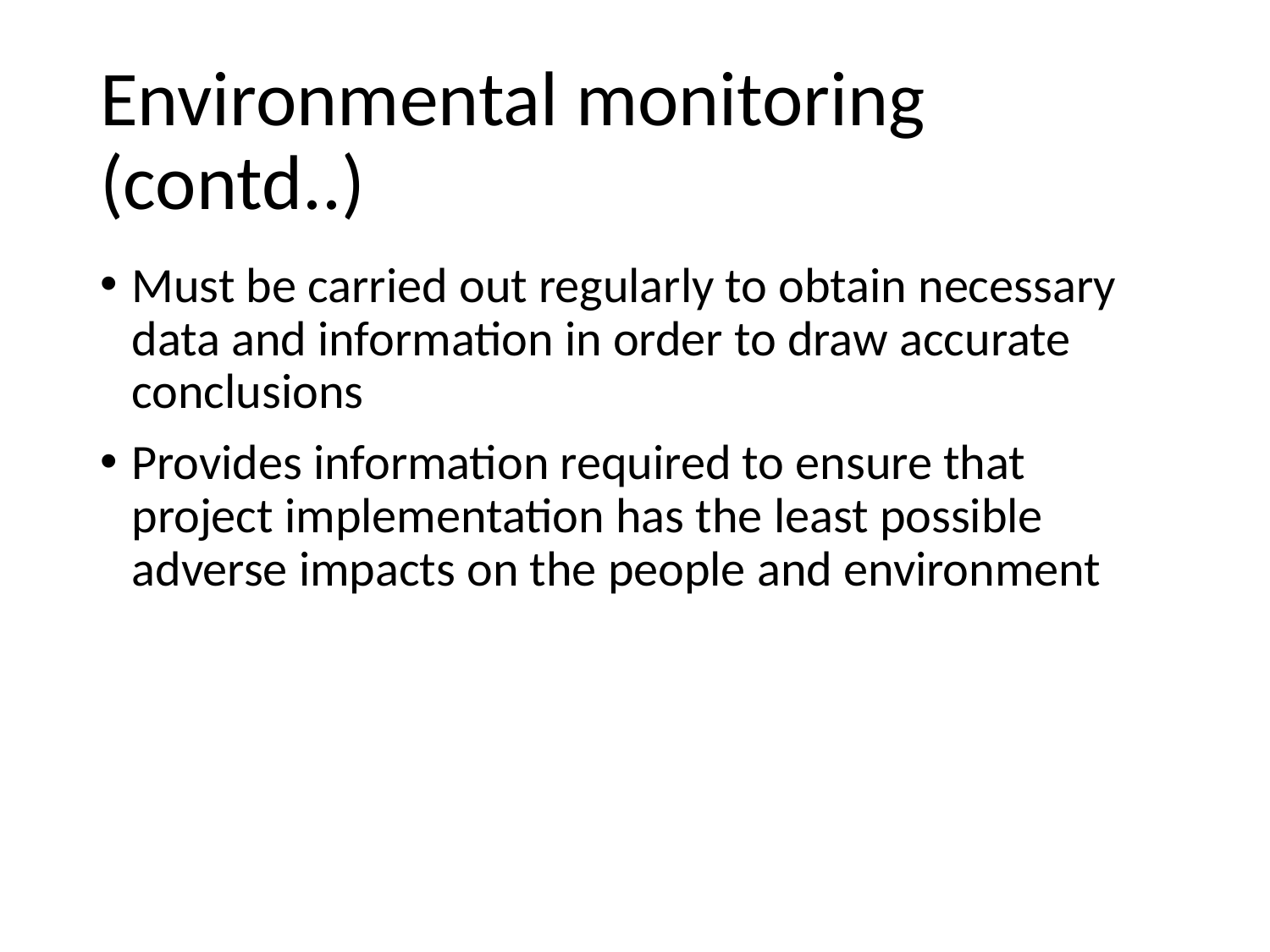

# Environmental monitoring (contd..)
Must be carried out regularly to obtain necessary data and information in order to draw accurate conclusions
Provides information required to ensure that project implementation has the least possible adverse impacts on the people and environment